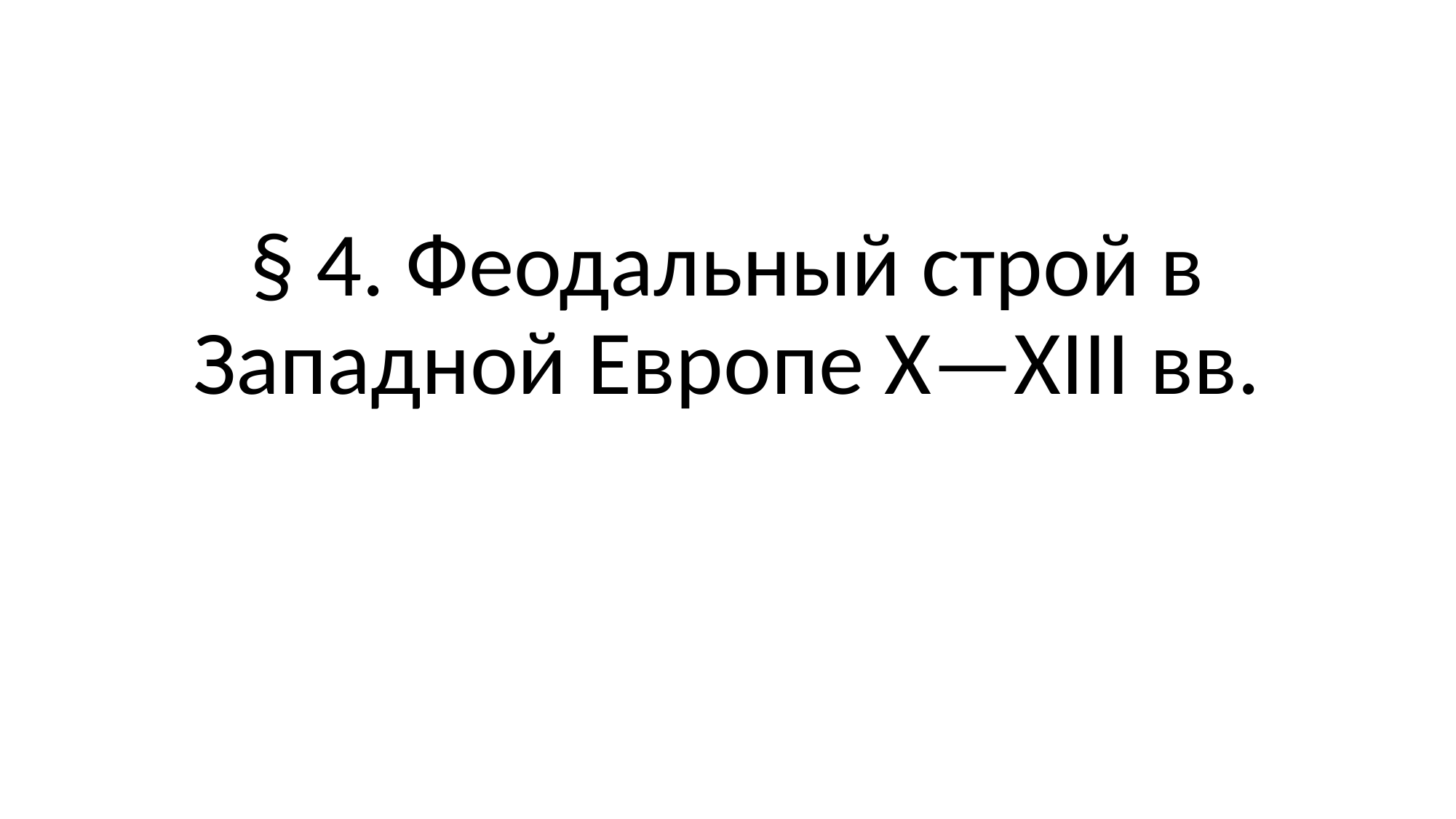

# § 4. Феодальный строй в Западной Европе X—XIII вв.